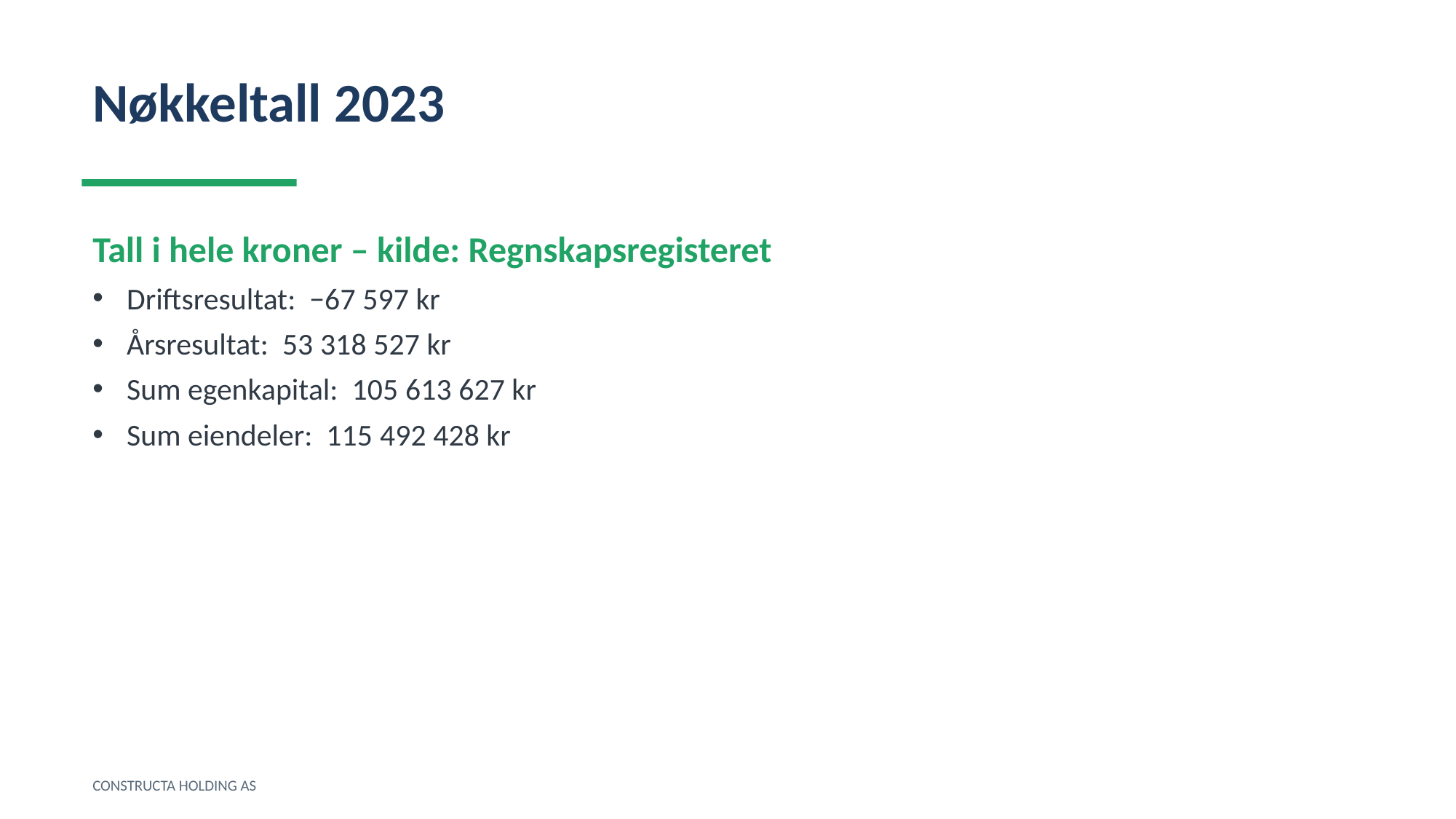

Nøkkeltall 2023

Tall i hele kroner – kilde: Regnskapsregisteret
Driftsresultat:  −67 597 kr
Årsresultat:  53 318 527 kr
Sum egenkapital:  105 613 627 kr
Sum eiendeler:  115 492 428 kr
CONSTRUCTA HOLDING AS